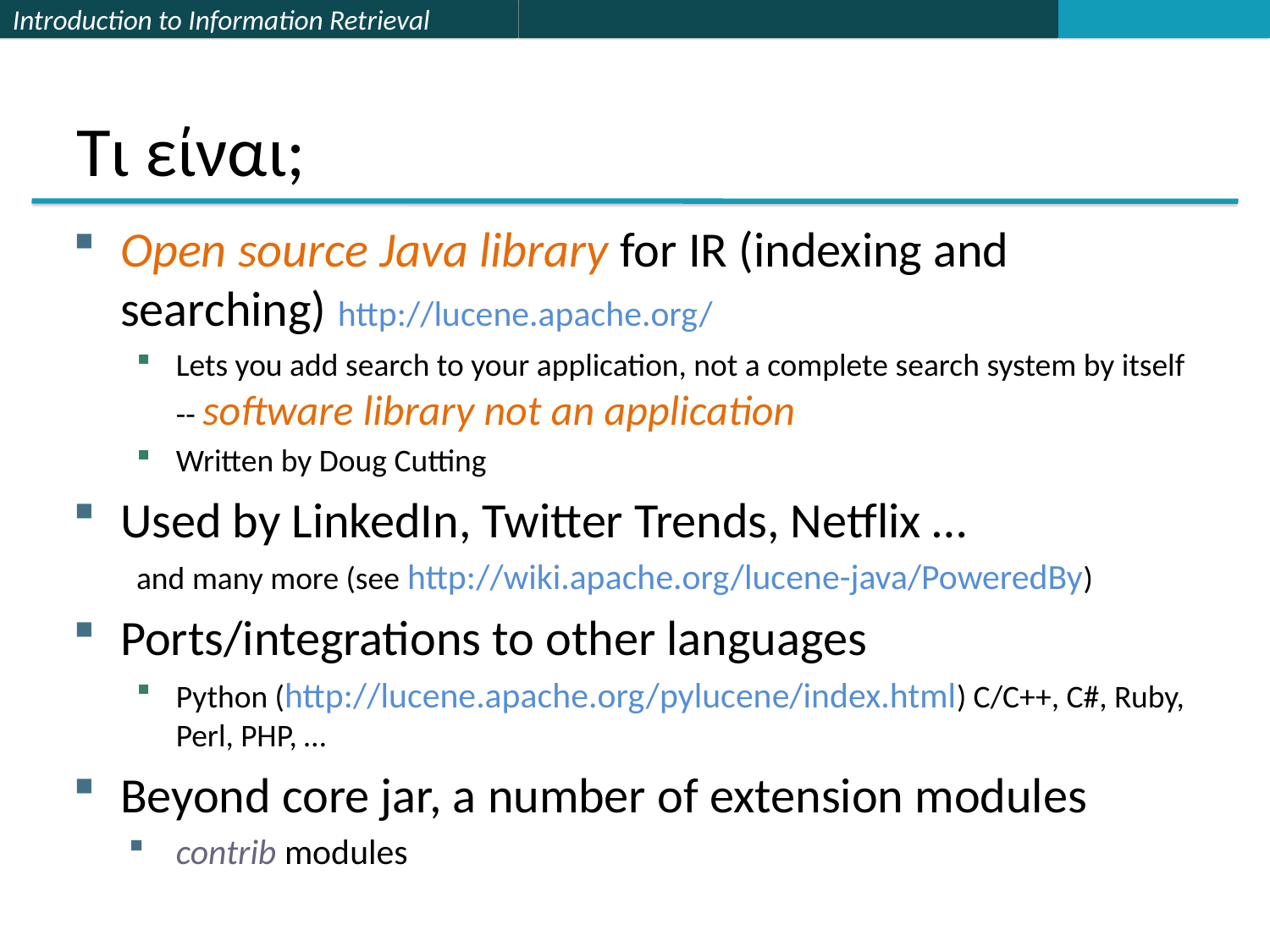

# Τι είναι;
Open source Java library for IR (indexing and searching) http://lucene.apache.org/
Lets you add search to your application, not a complete search system by itself  -- software library not an application
Written by Doug Cutting
Used by LinkedIn, Twitter Trends, Netflix …
and many more (see http://wiki.apache.org/lucene-java/PoweredBy)
Ports/integrations to other languages
Python (http://lucene.apache.org/pylucene/index.html) C/C++, C#, Ruby, Perl, PHP, …
Beyond core jar, a number of extension modules
contrib modules